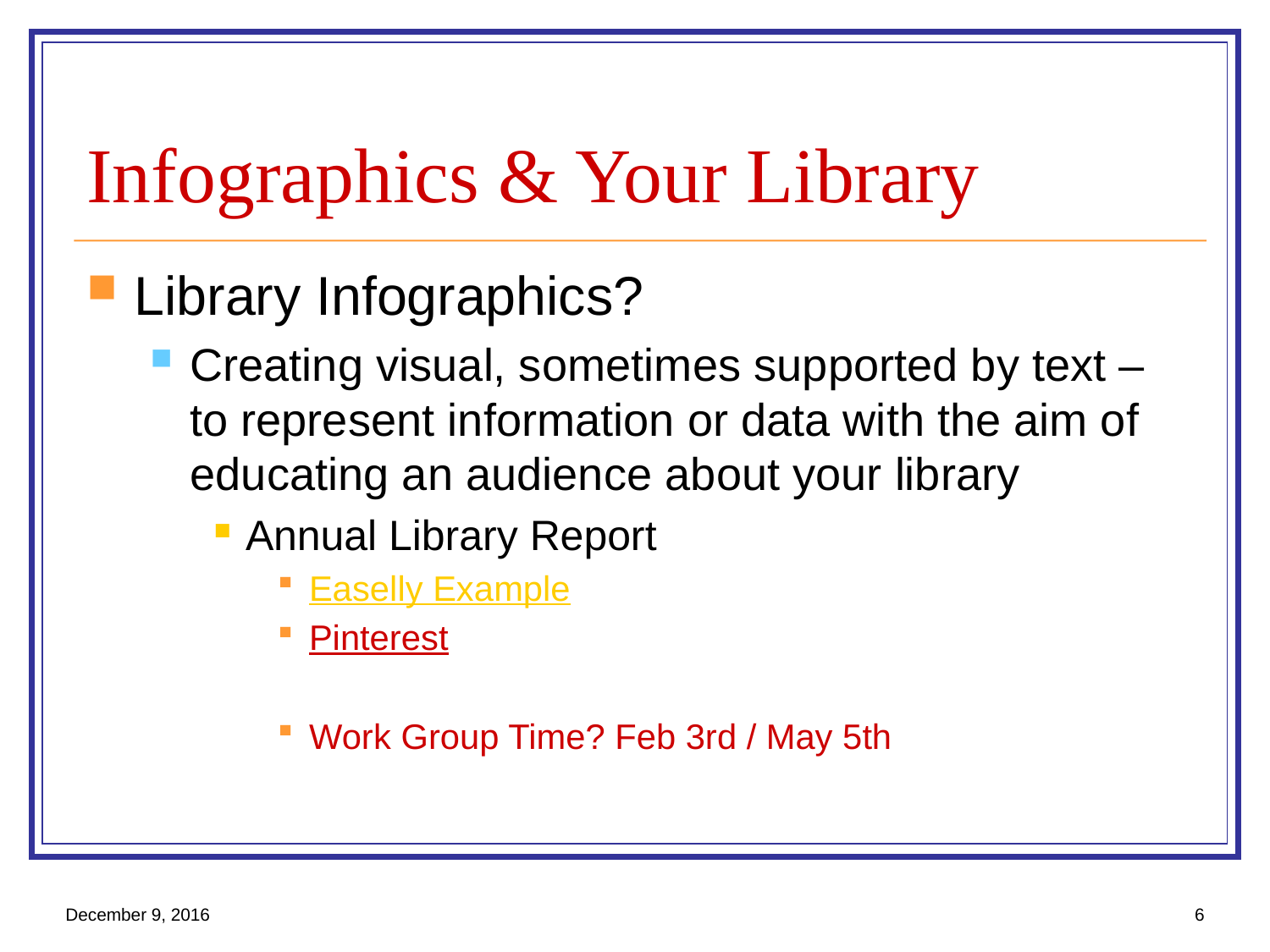

# Infographics & Your Library
Library Infographics?
Creating visual, sometimes supported by text – to represent information or data with the aim of educating an audience about your library
Annual Library Report
Easelly Example
Pinterest

Work Group Time? Feb 3rd / May 5th

December 9, 2016
6